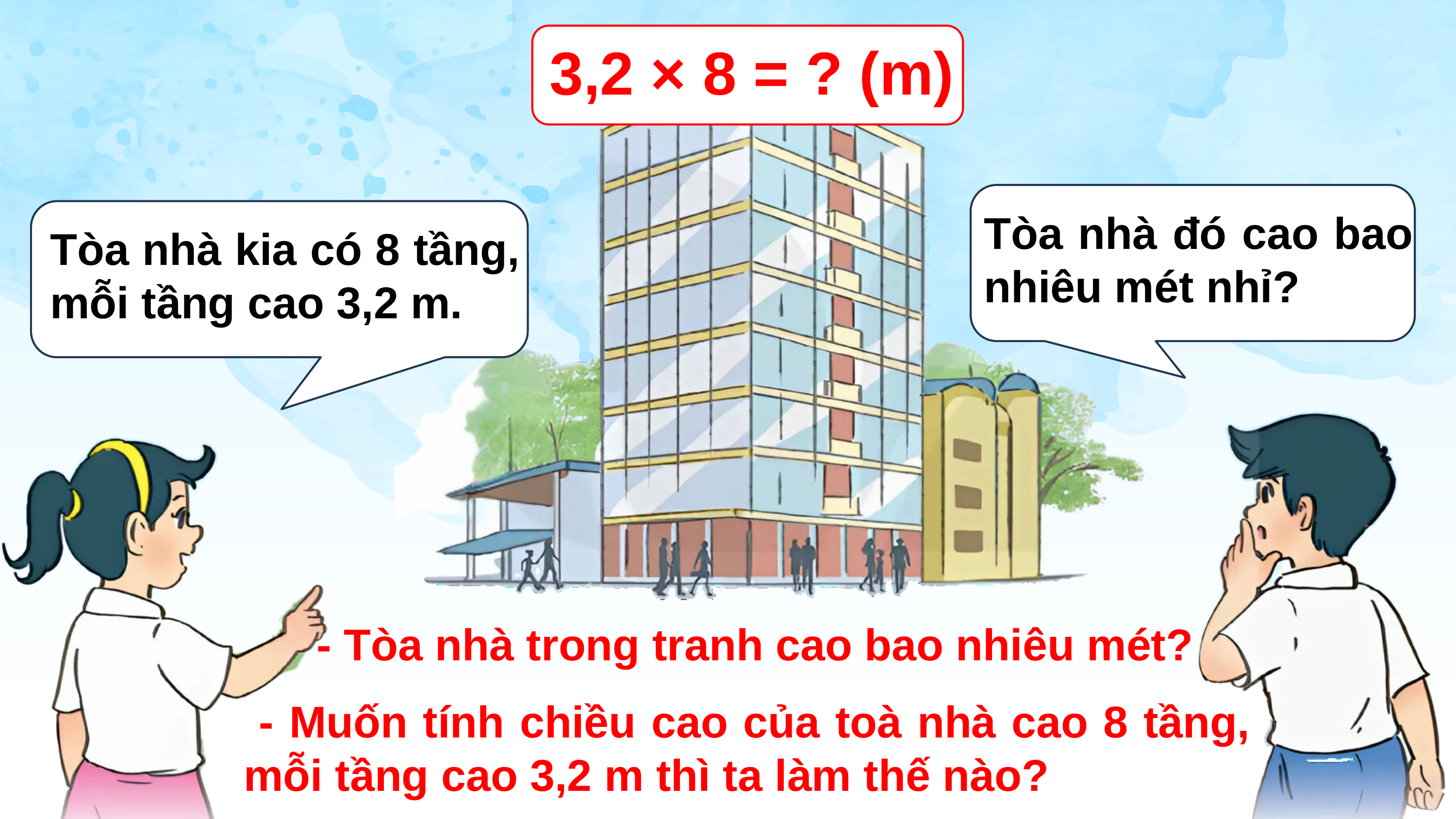

3,2 × 8 = ? (m)

Tòa nhà đó cao bao nhiêu mét nhỉ?

Tòa nhà kia có 8 tầng, mỗi tầng cao 3,2 m.

 - Tòa nhà trong tranh cao bao nhiêu mét?
 - Muốn tính chiều cao của toà nhà cao 8 tầng, mỗi tầng cao 3,2 m thì ta làm thế nào?